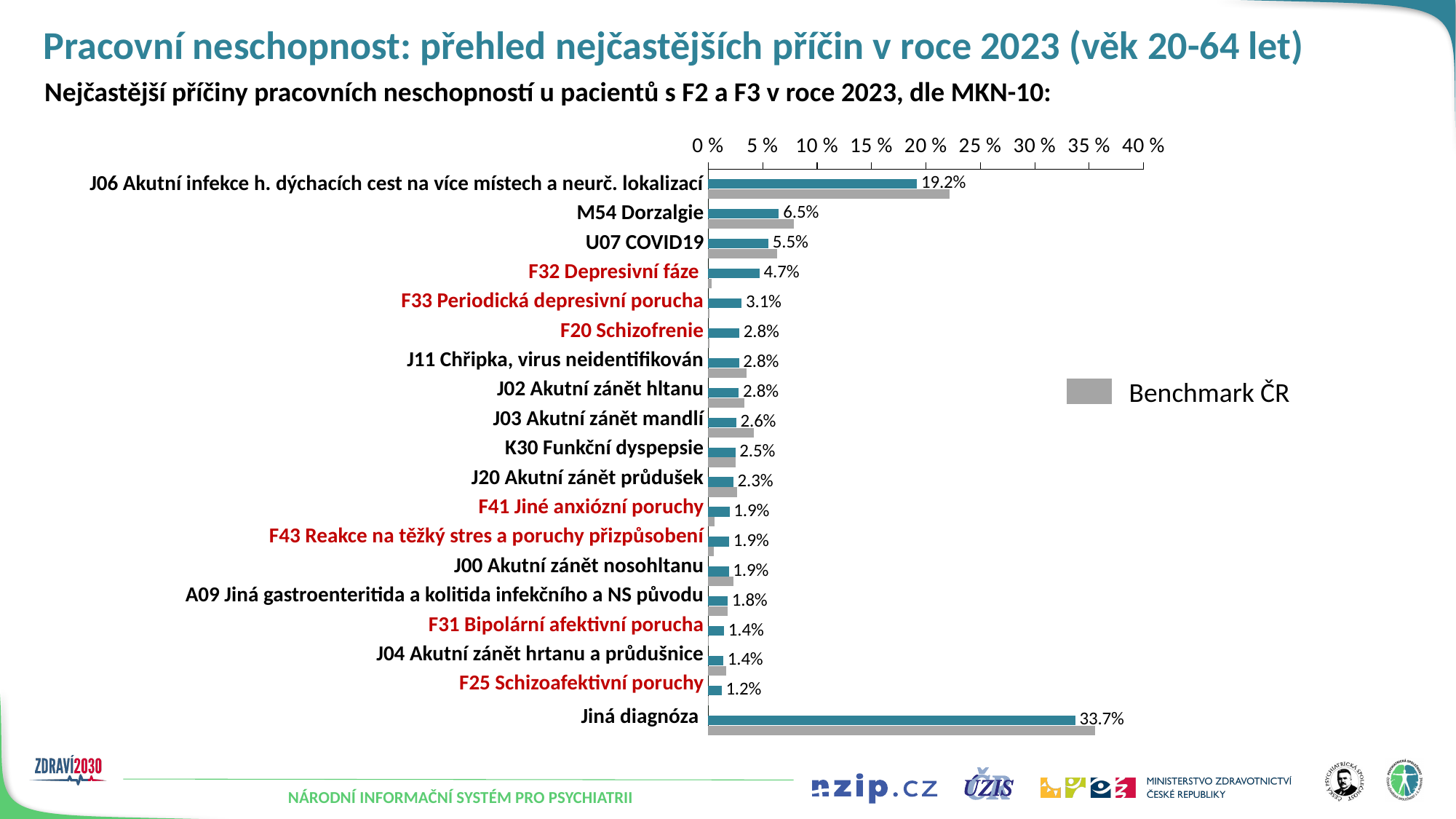

# Pracovní neschopnost: přehled nejčastějších příčin v roce 2023 (věk 20-64 let)
Nejčastější příčiny pracovních neschopností u pacientů s F2 a F3 v roce 2023, dle MKN-10:

### Chart

| Category |   | Sloupec1 | čr |
|---|---|---|---|
| J06 Akutní infekce h. dýchacích cest na více místech a neurč. lokalizací |
| --- |
| M54 Dorzalgie |
| U07 COVID19 |
| F32 Depresivní fáze |
| F33 Periodická depresivní porucha |
| F20 Schizofrenie |
| J11 Chřipka, virus neidentifikován |
| J02 Akutní zánět hltanu |
| J03 Akutní zánět mandlí |
| K30 Funkční dyspepsie |
| J20 Akutní zánět průdušek |
| F41 Jiné anxiózní poruchy |
| F43 Reakce na těžký stres a poruchy přizpůsobení |
| J00 Akutní zánět nosohltanu |
| A09 Jiná gastroenteritida a kolitida infekčního a NS původu |
| F31 Bipolární afektivní porucha |
| J04 Akutní zánět hrtanu a průdušnice |
| F25 Schizoafektivní poruchy |
| Jiná diagnóza |
Benchmark ČR